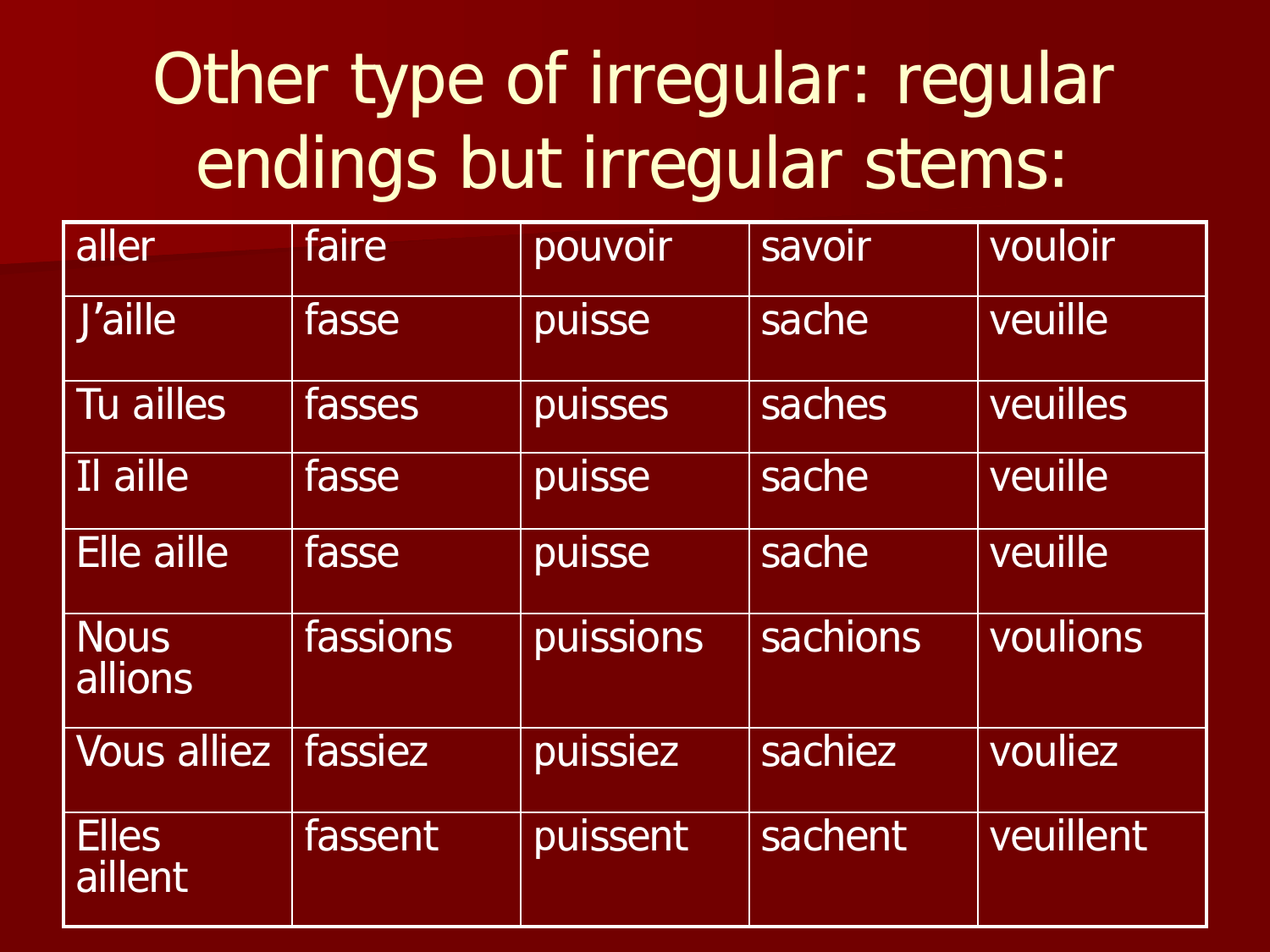

# Other type of irregular: regular endings but irregular stems:
| aller | faire | pouvoir | savoir | vouloir |
| --- | --- | --- | --- | --- |
| J’aille | fasse | puisse | sache | veuille |
| Tu ailles | fasses | puisses | saches | veuilles |
| Il aille | fasse | puisse | sache | veuille |
| Elle aille | fasse | puisse | sache | veuille |
| Nous allions | fassions | puissions | sachions | voulions |
| Vous alliez | fassiez | puissiez | sachiez | vouliez |
| Elles aillent | fassent | puissent | sachent | veuillent |